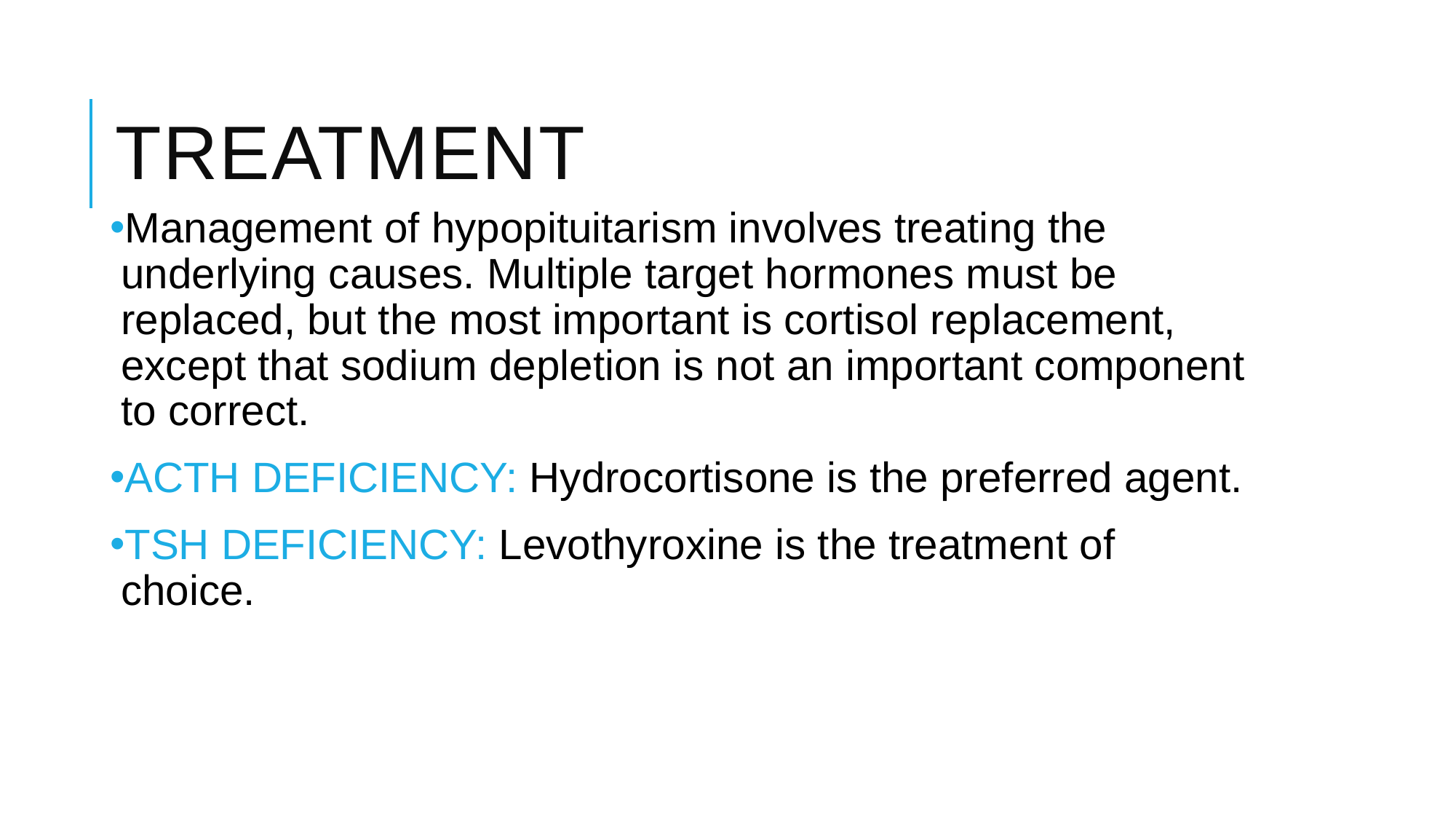

# Treatment
Management of hypopituitarism involves treating the underlying causes. Multiple target hormones must be replaced, but the most important is cortisol replacement, except that sodium depletion is not an important component to correct.
ACTH DEFICIENCY: Hydrocortisone is the preferred agent.
TSH DEFICIENCY: Levothyroxine is the treatment of choice.